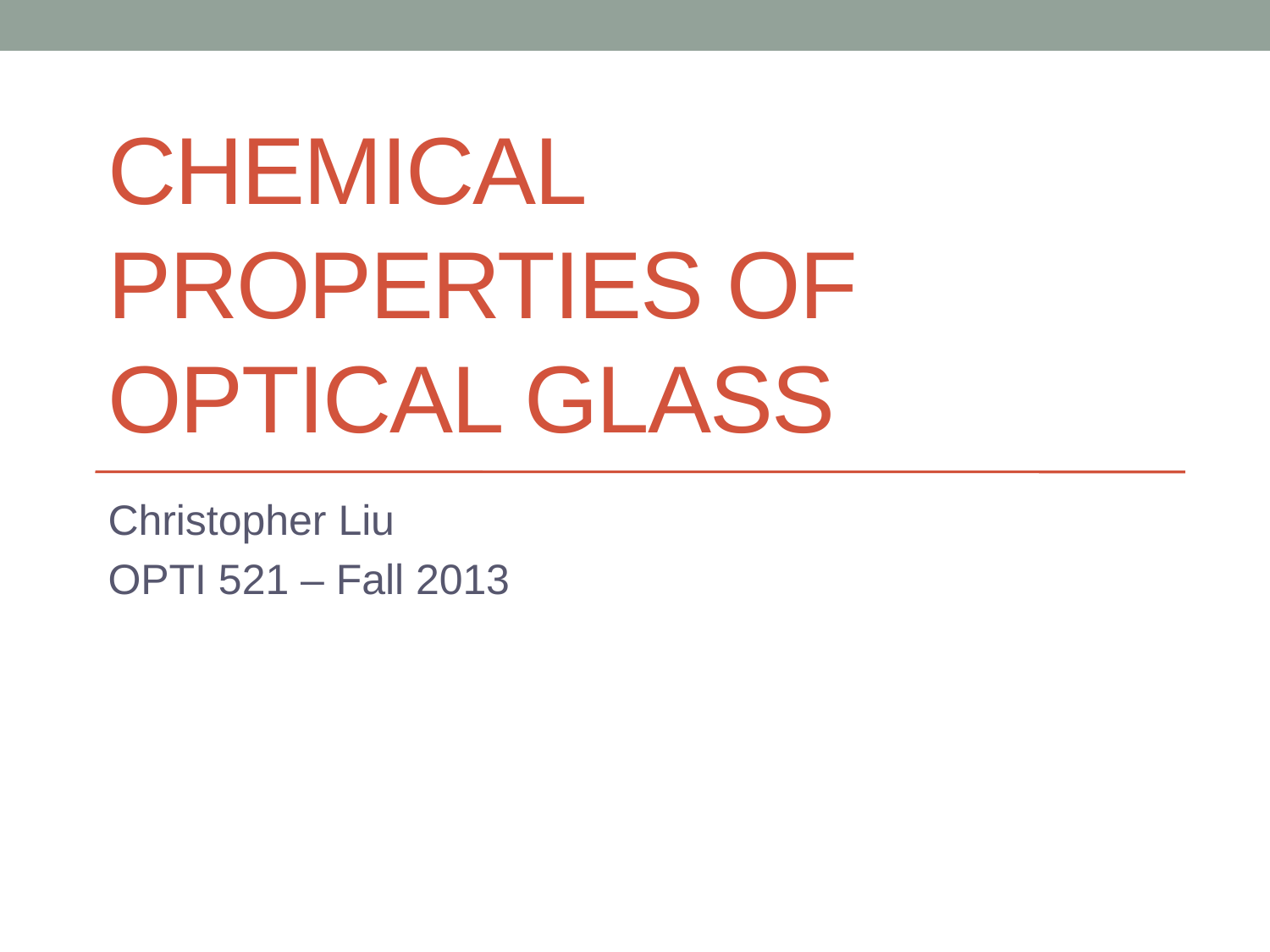

# Chemical properties of optical glass
Christopher Liu
OPTI 521 – Fall 2013